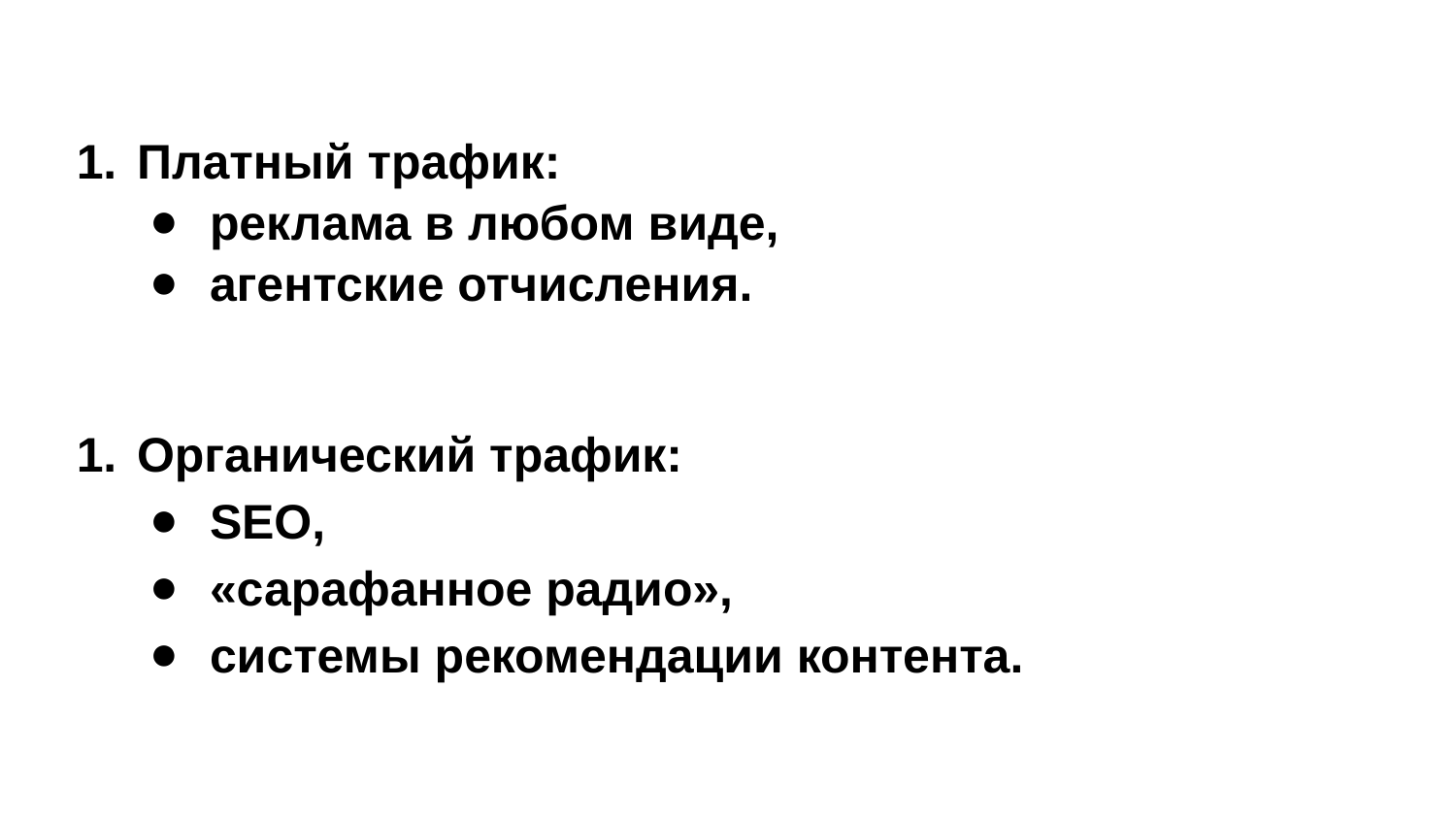

Платный трафик:
реклама в любом виде,
агентские отчисления.

Органический трафик:
SEO,
«сарафанное радио»,
системы рекомендации контента.